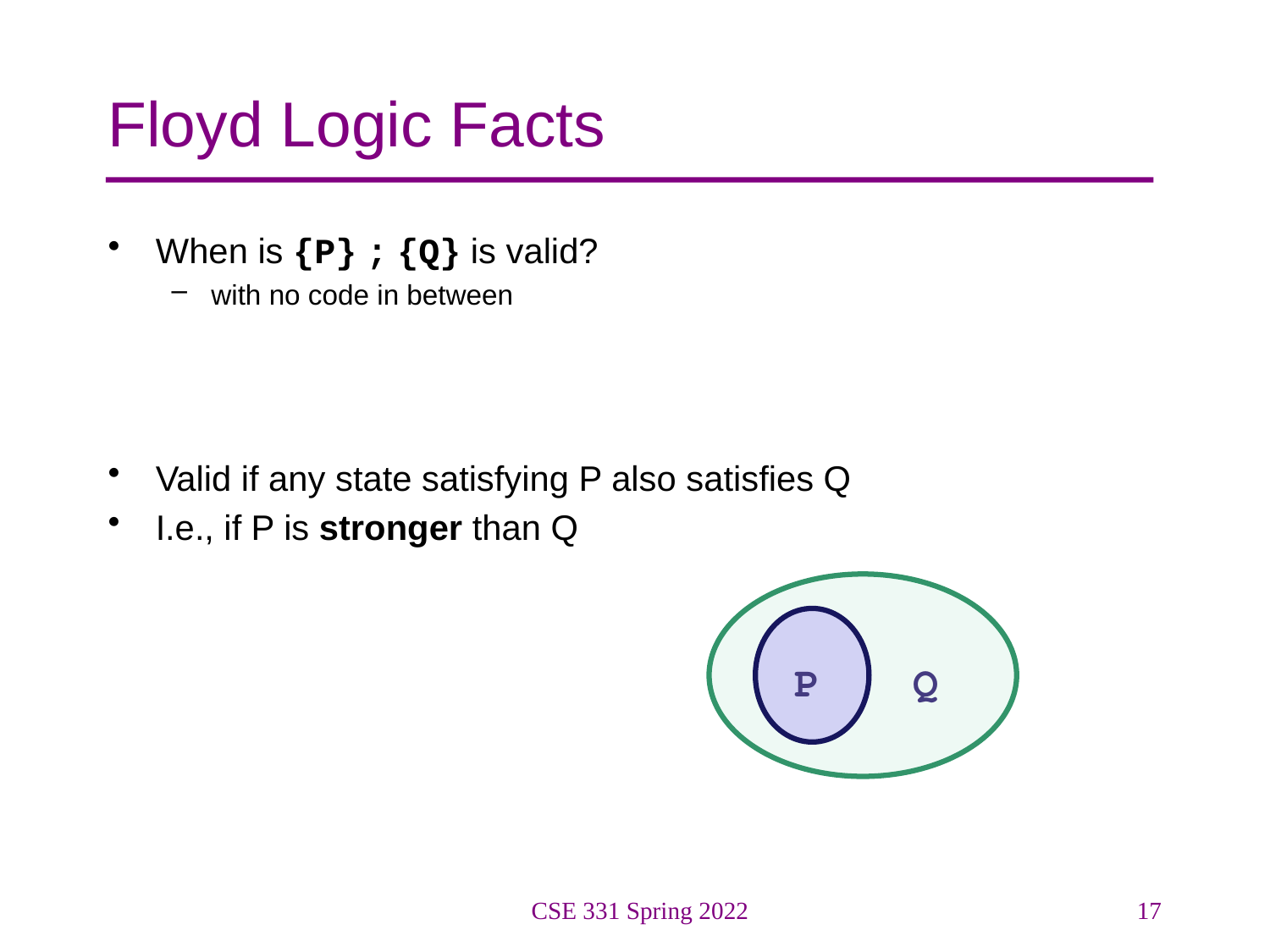

# Floyd Logic Facts
When is {P} ; {Q} is valid?
with no code in between
Valid if any state satisfying P also satisfies Q
I.e., if P is stronger than Q

P
Q
CSE 331 Spring 2022
17